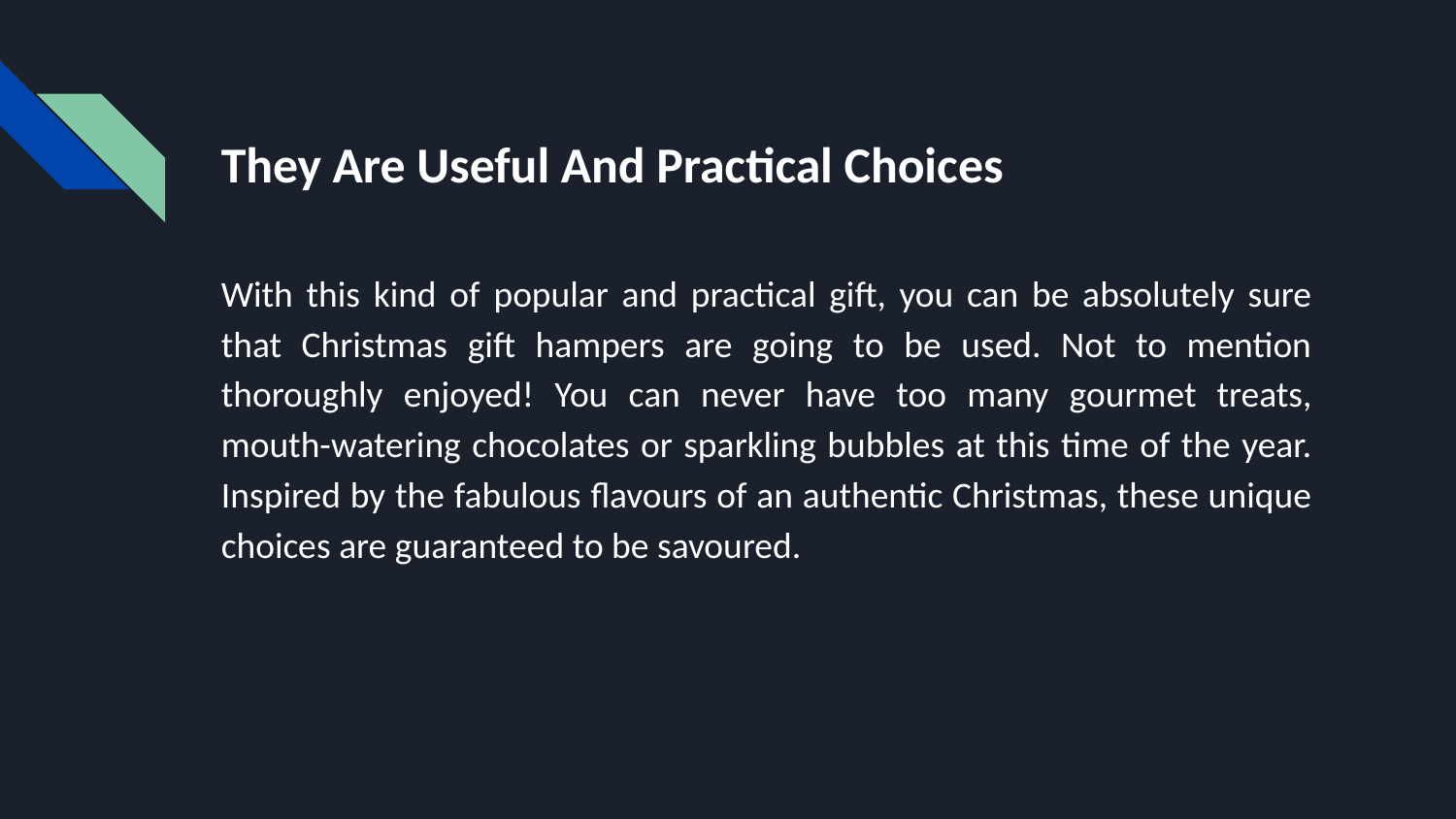

# They Are Useful And Practical Choices

With this kind of popular and practical gift, you can be absolutely sure that Christmas gift hampers are going to be used. Not to mention thoroughly enjoyed! You can never have too many gourmet treats, mouth-watering chocolates or sparkling bubbles at this time of the year. Inspired by the fabulous flavours of an authentic Christmas, these unique choices are guaranteed to be savoured.